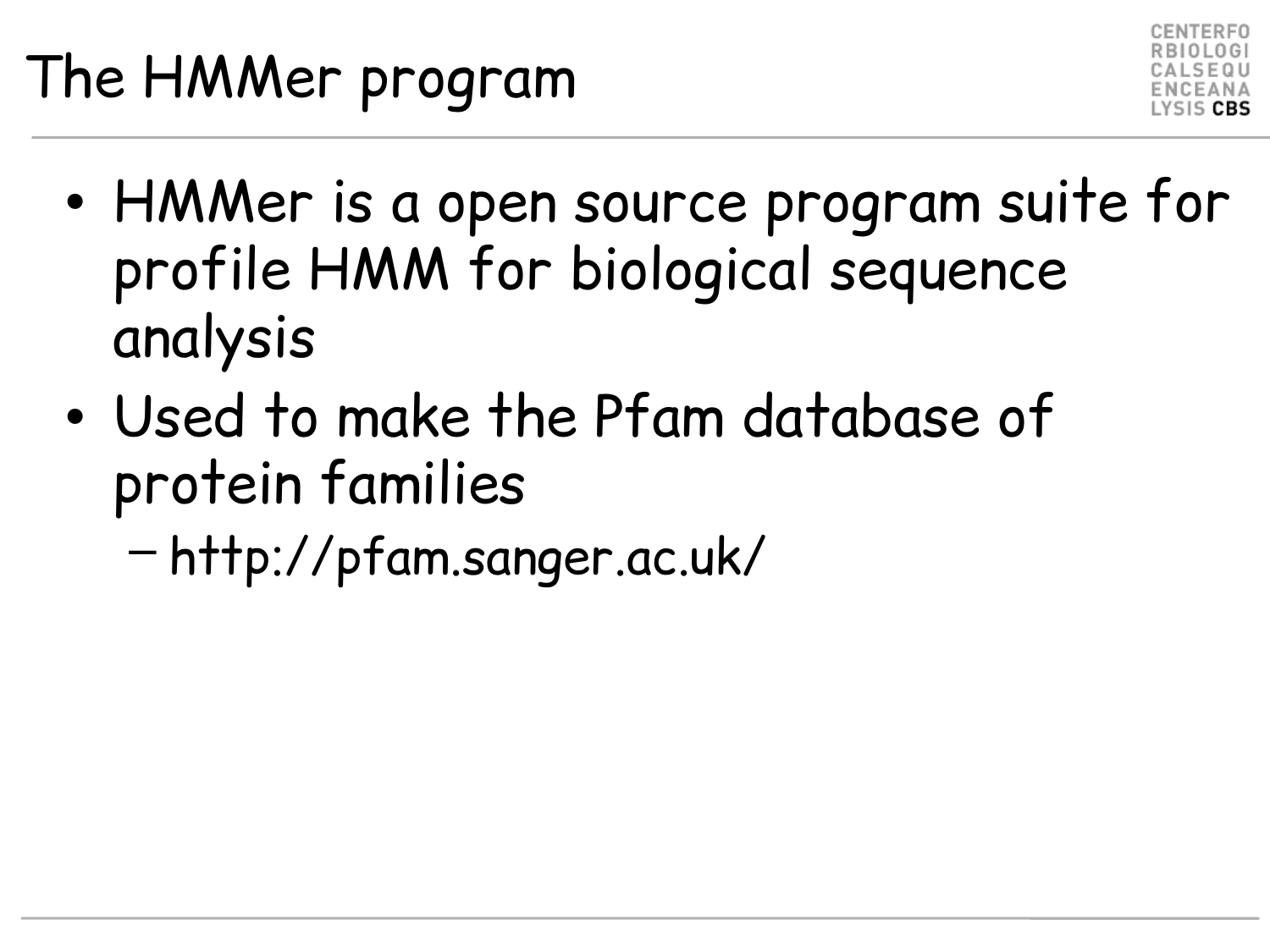

# The HMMer program
HMMer is a open source program suite for profile HMM for biological sequence analysis
Used to make the Pfam database of protein families
http://pfam.sanger.ac.uk/